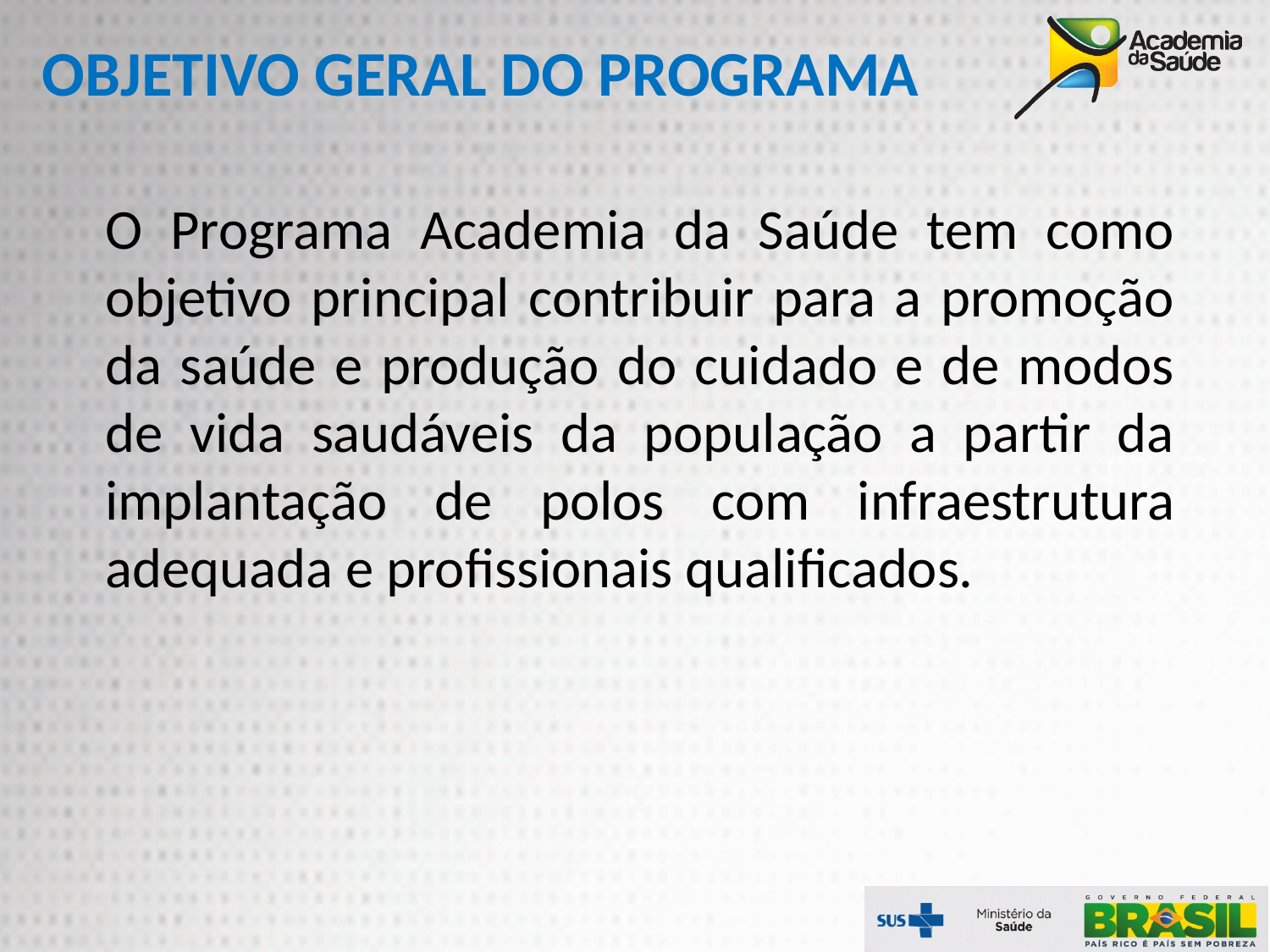

OBJETIVO GERAL DO PROGRAMA
	O Programa Academia da Saúde tem como objetivo principal contribuir para a promoção da saúde e produção do cuidado e de modos de vida saudáveis da população a partir da implantação de polos com infraestrutura adequada e profissionais qualificados.